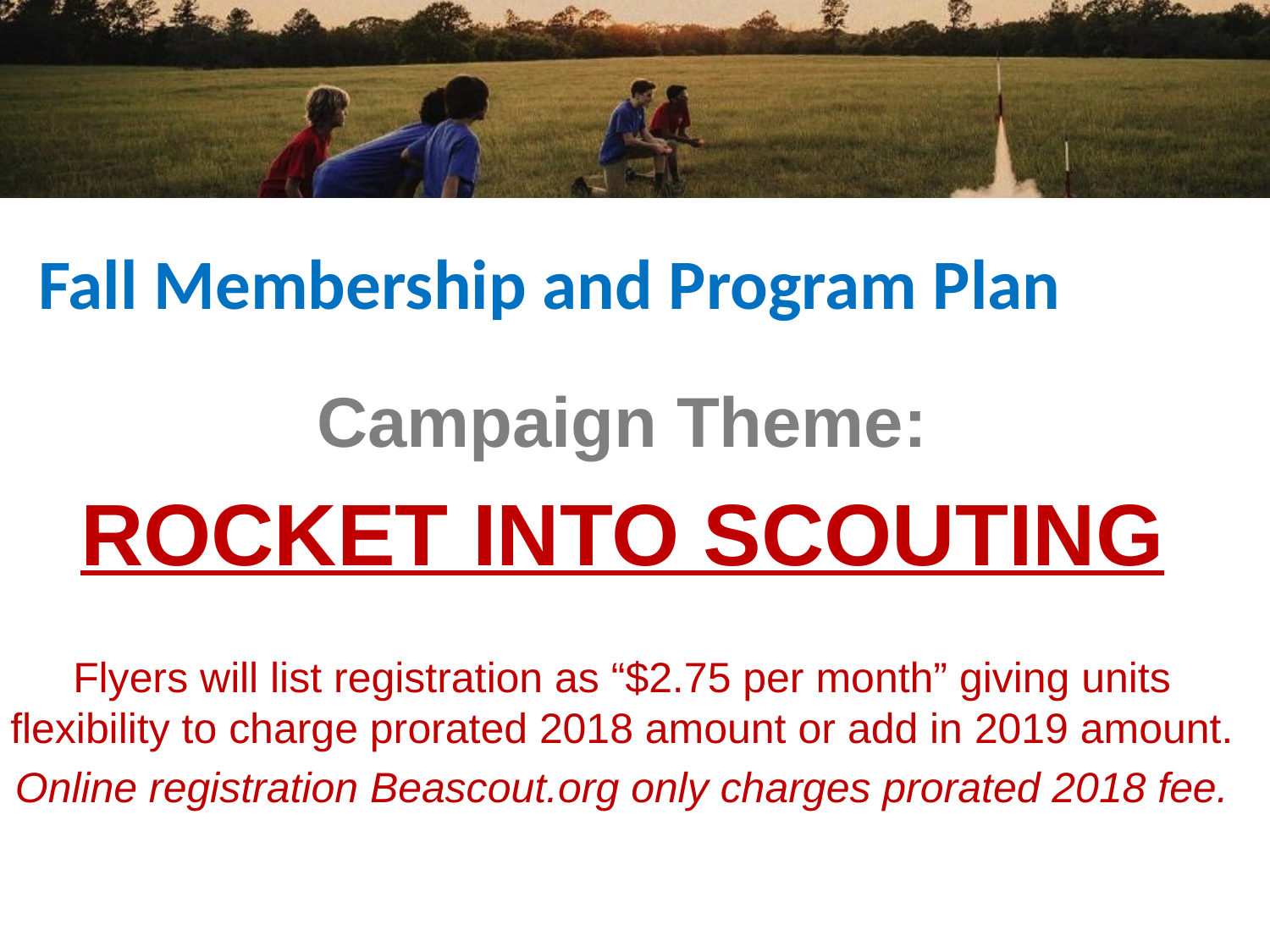

# Fall Membership and Program Plan
Campaign Theme:
ROCKET INTO SCOUTING

Flyers will list registration as “$2.75 per month” giving units flexibility to charge prorated 2018 amount or add in 2019 amount.
Online registration Beascout.org only charges prorated 2018 fee.